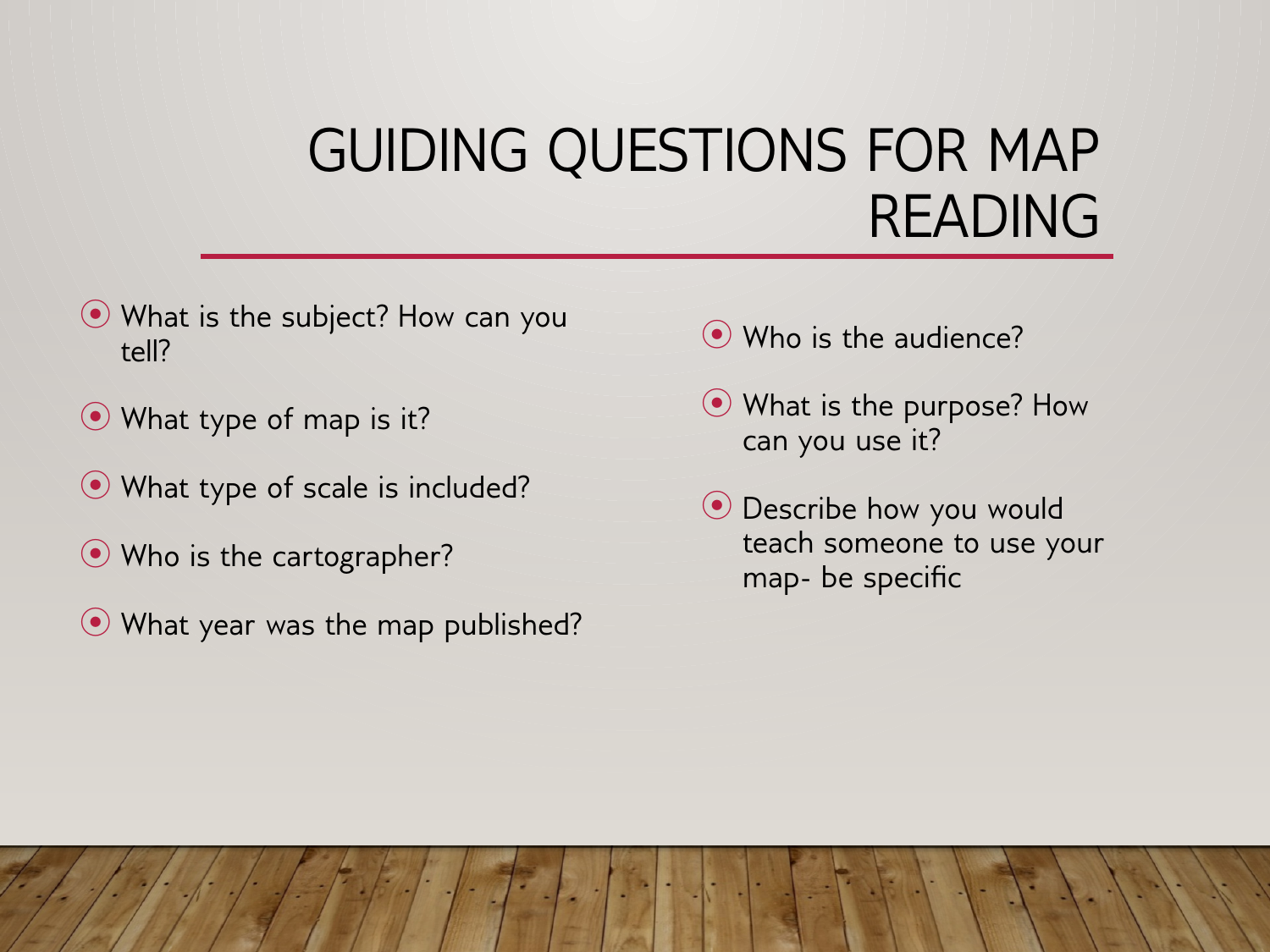

# Guiding Questions for Map Reading

Who is the audience?

What is the purpose? How can you use it?

Describe how you would  teach someone to use your map- be specific
What is the subject? How can you tell?

What type of map is it?

What type of scale is included?

Who is the cartographer?

What year was the map published?